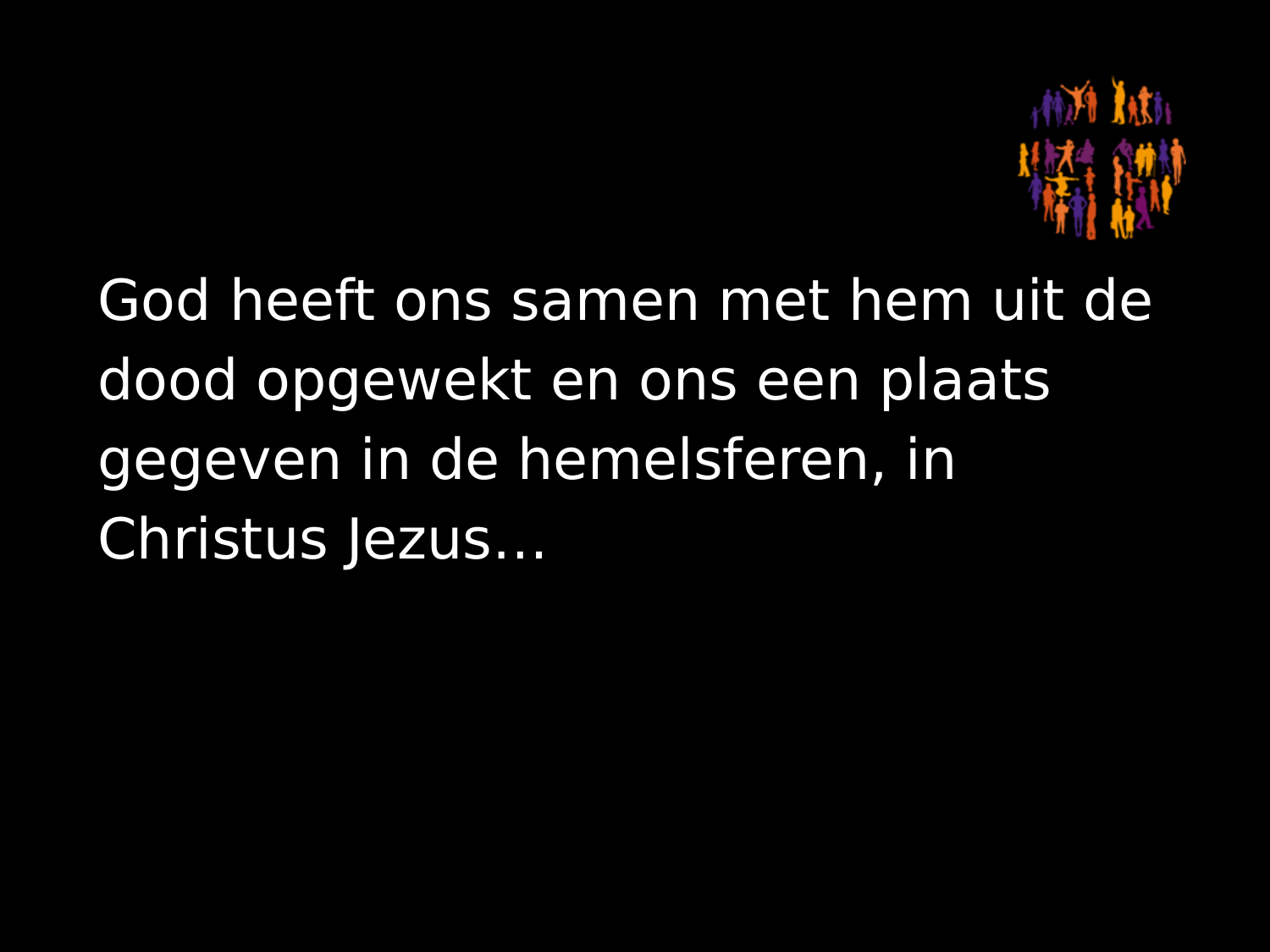

#
God heeft ons samen met hem uit de dood opgewekt en ons een plaats gegeven in de hemelsferen, in Christus Jezus…